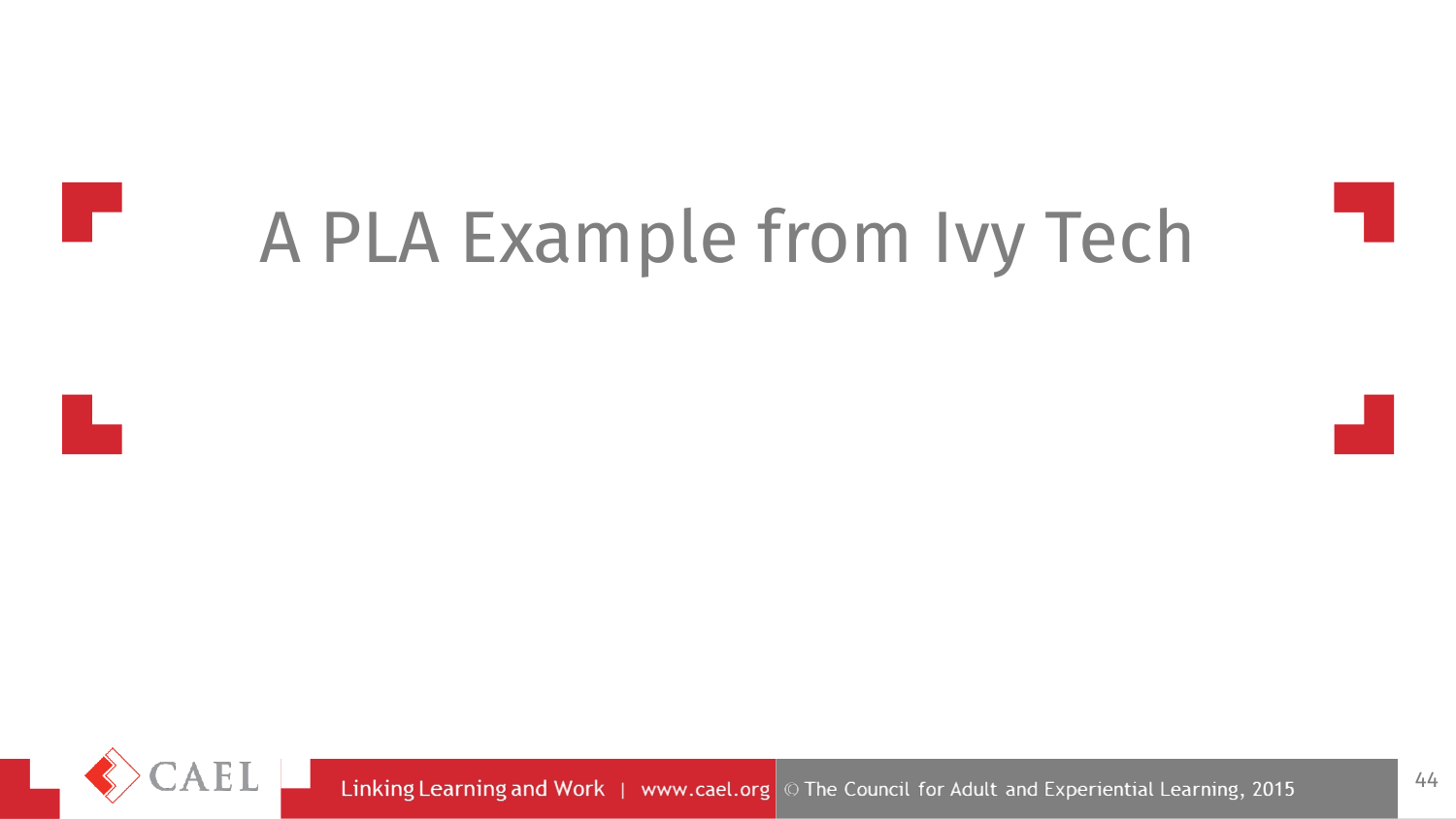

# A PLA Example from Ivy Tech
44